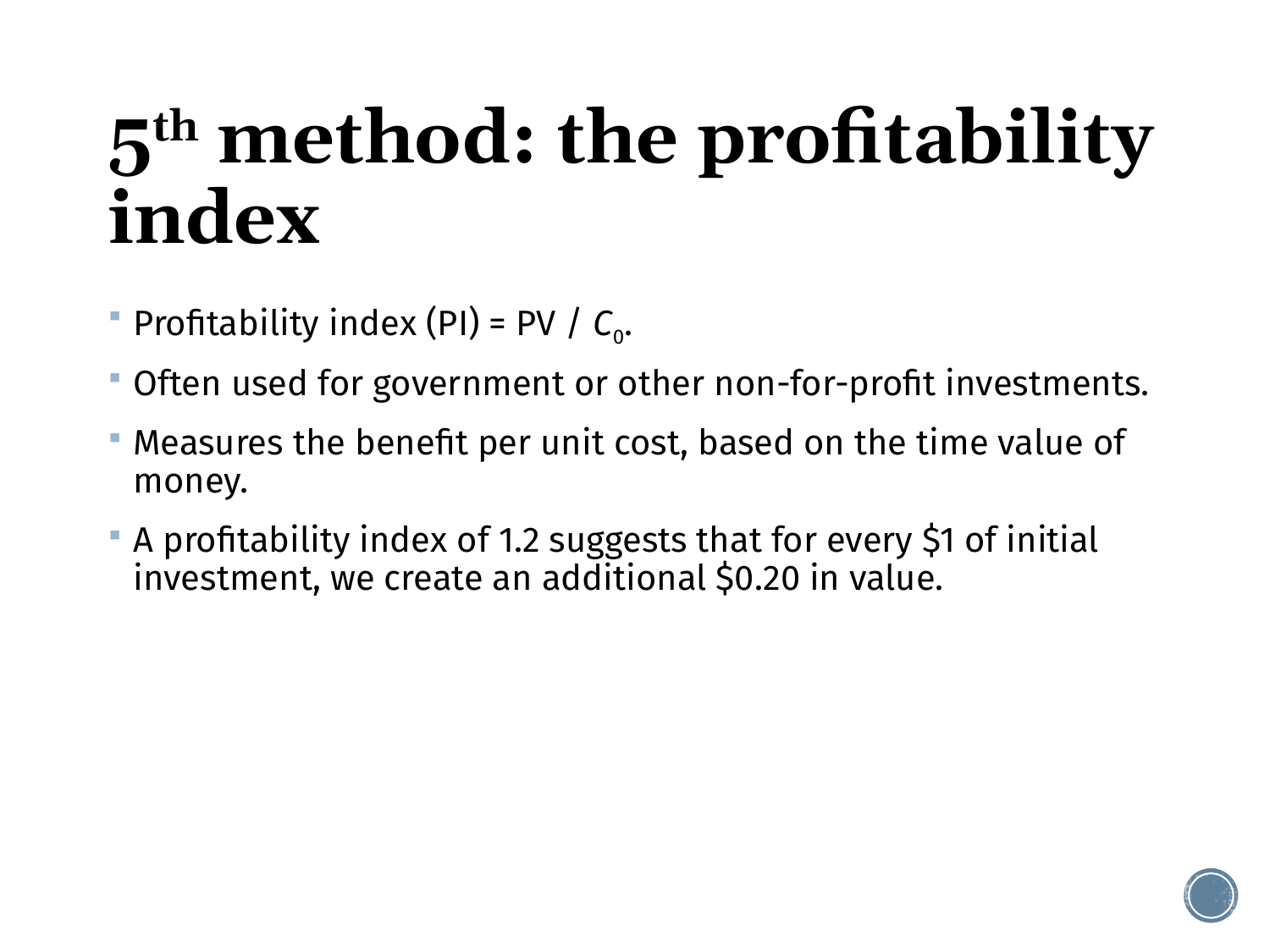

# 5th method: the profitability index
Profitability index (PI) = PV / C0.
Often used for government or other non-for-profit investments.
Measures the benefit per unit cost, based on the time value of money.
A profitability index of 1.2 suggests that for every $1 of initial investment, we create an additional $0.20 in value.